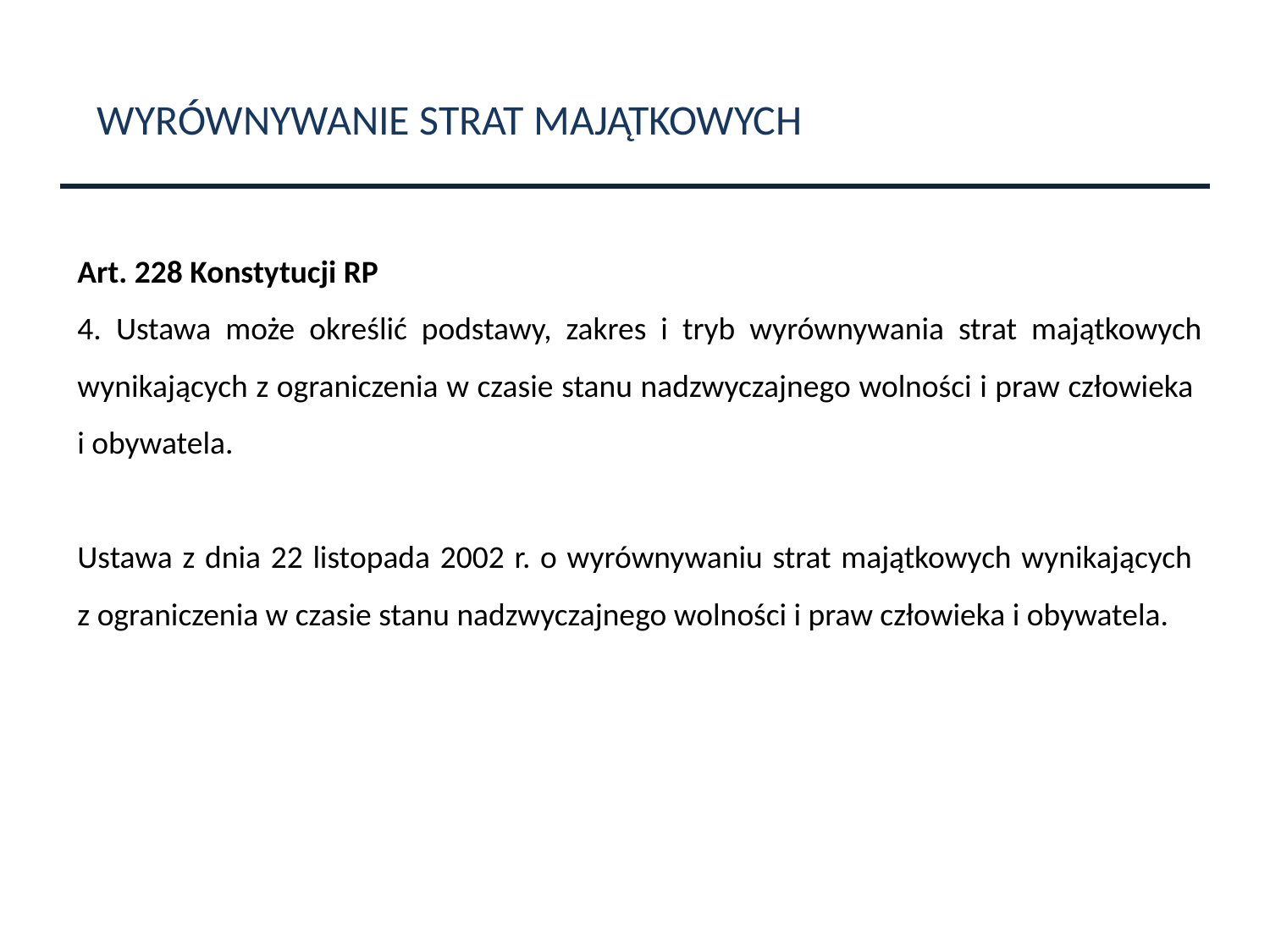

WYRÓWNYWANIE STRAT MAJĄTKOWYCH
Art. 228 Konstytucji RP
4. Ustawa może określić podstawy, zakres i tryb wyrównywania strat majątkowych wynikających z ograniczenia w czasie stanu nadzwyczajnego wolności i praw człowieka
i obywatela.

Ustawa z dnia 22 listopada 2002 r. o wyrównywaniu strat majątkowych wynikających
z ograniczenia w czasie stanu nadzwyczajnego wolności i praw człowieka i obywatela.